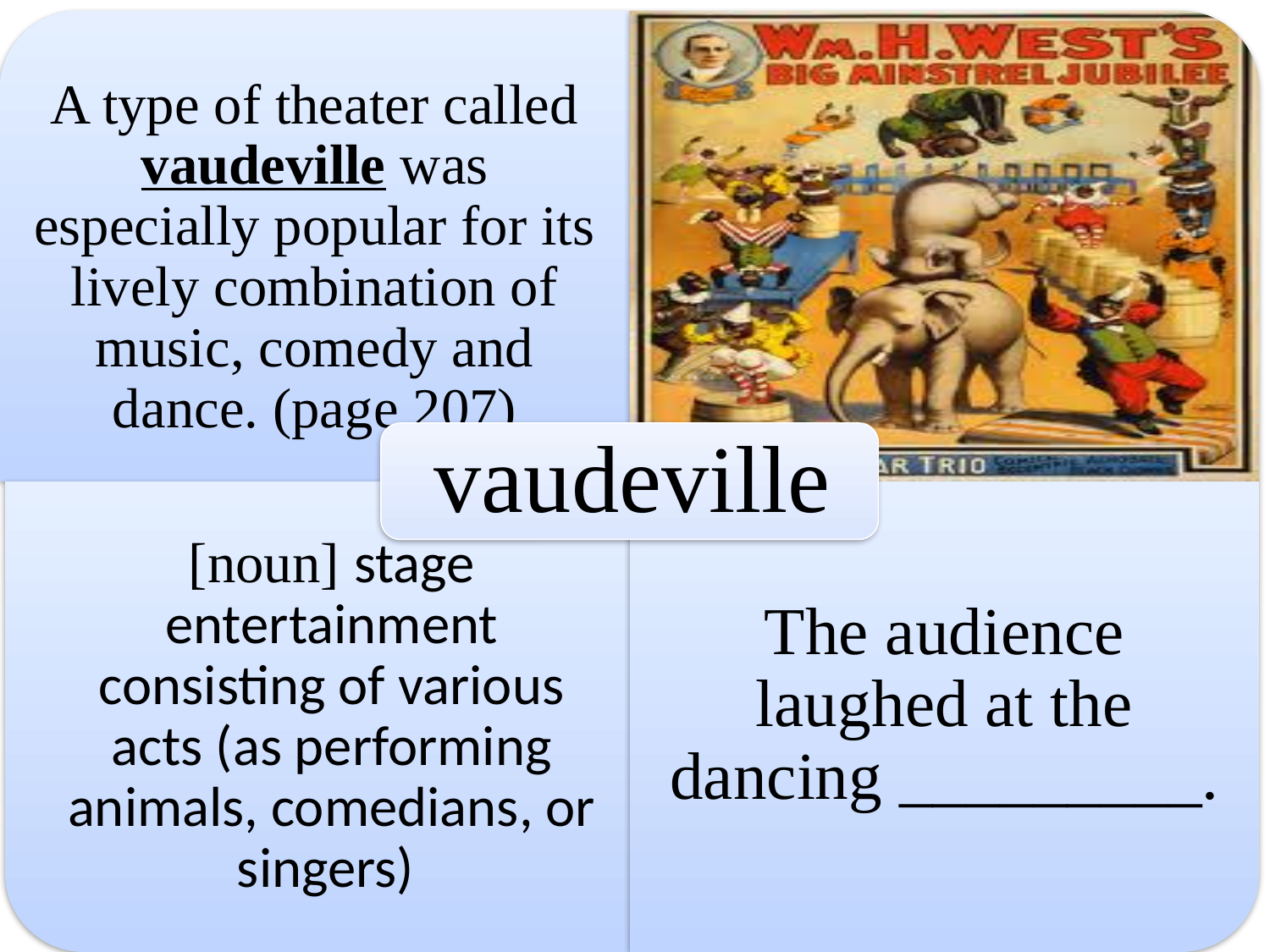

A type of theater called vaudeville was especially popular for its lively combination of music, comedy and dance. (page 207)

[noun] stage entertainment consisting of various acts (as performing animals, comedians, or singers)
The audience laughed at the dancing _________.
vaudeville
#